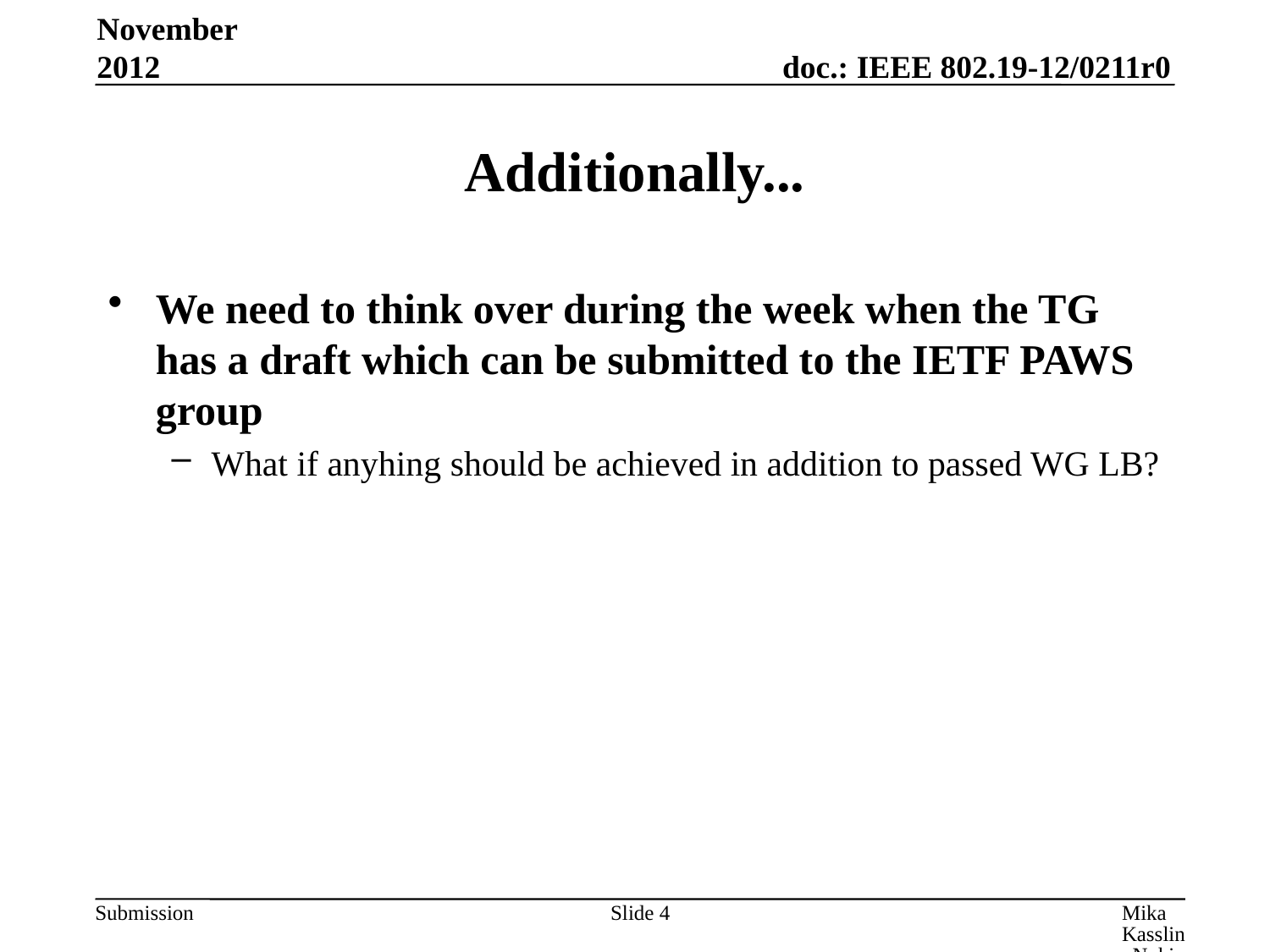

November 2012
# Additionally...
We need to think over during the week when the TG has a draft which can be submitted to the IETF PAWS group
What if anyhing should be achieved in addition to passed WG LB?
Slide 4
Mika Kasslin, Nokia